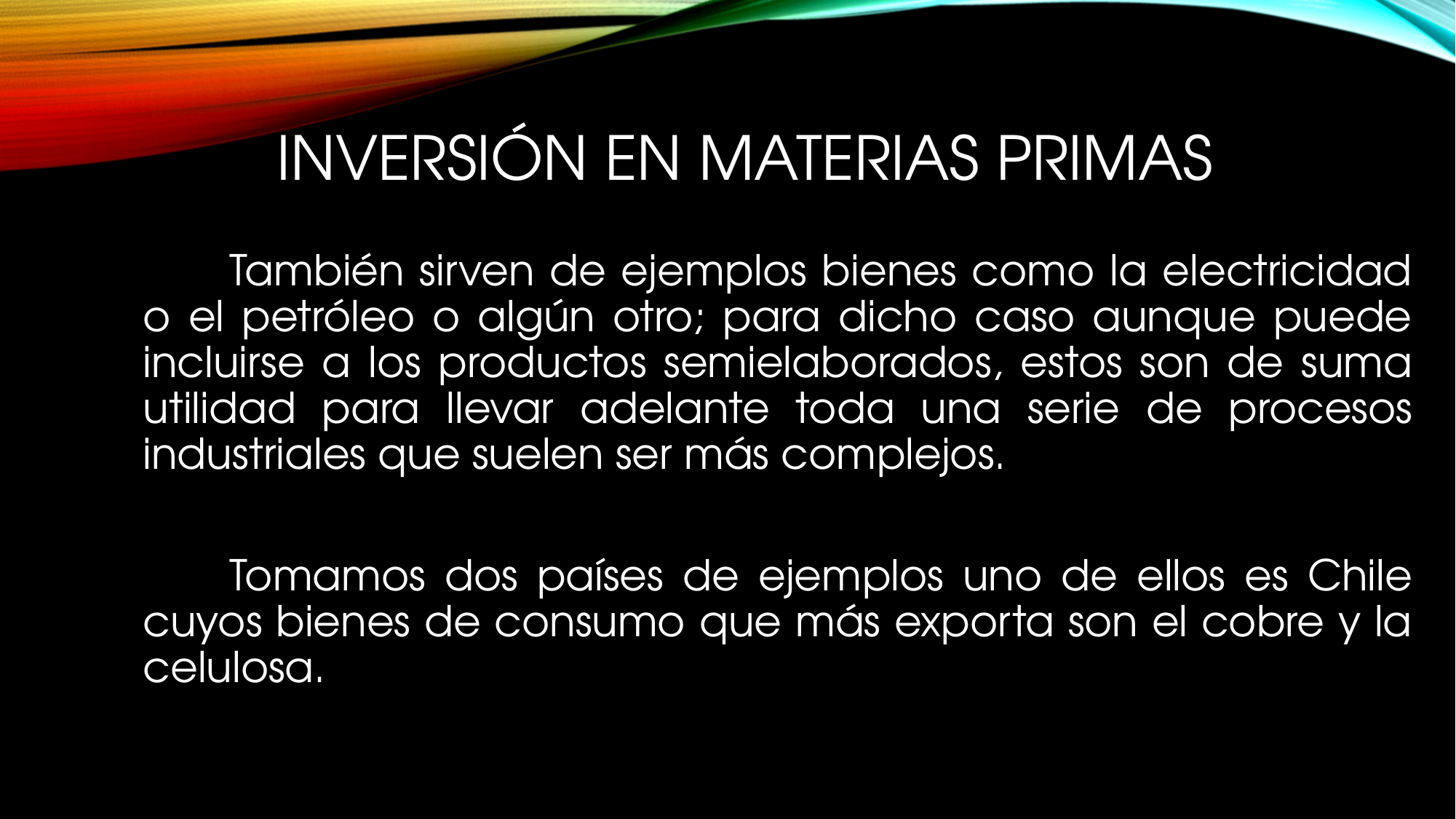

# Inversión en materias primas
También sirven de ejemplos bienes como la electricidad o el petróleo o algún otro; para dicho caso aunque puede incluirse a los productos semielaborados, estos son de suma utilidad para llevar adelante toda una serie de procesos industriales que suelen ser más complejos.

Tomamos dos países de ejemplos uno de ellos es Chile cuyos bienes de consumo que más exporta son el cobre y la celulosa.